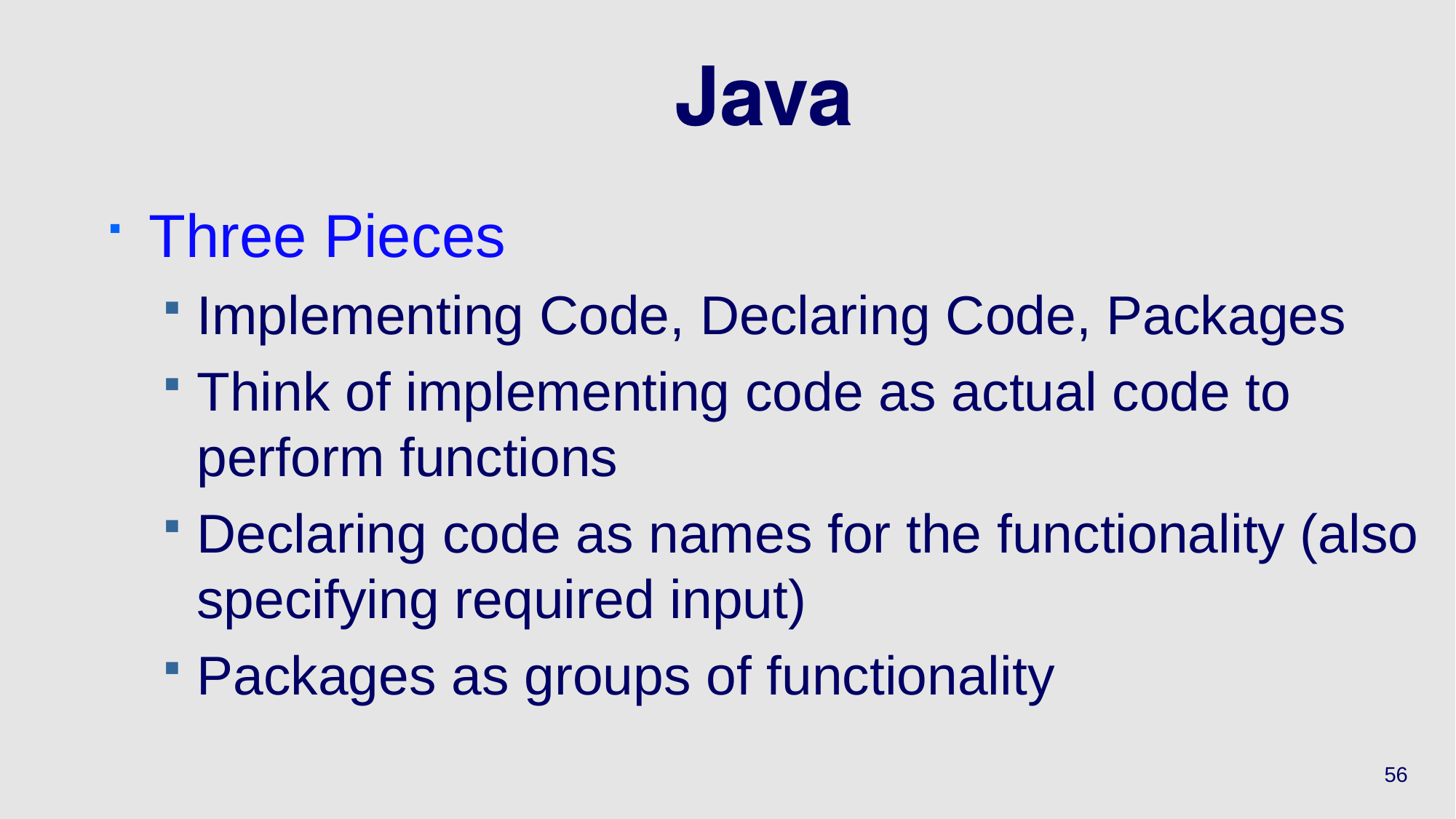

# Java
Three Pieces
Implementing Code, Declaring Code, Packages
Think of implementing code as actual code to perform functions
Declaring code as names for the functionality (also specifying required input)
Packages as groups of functionality
56